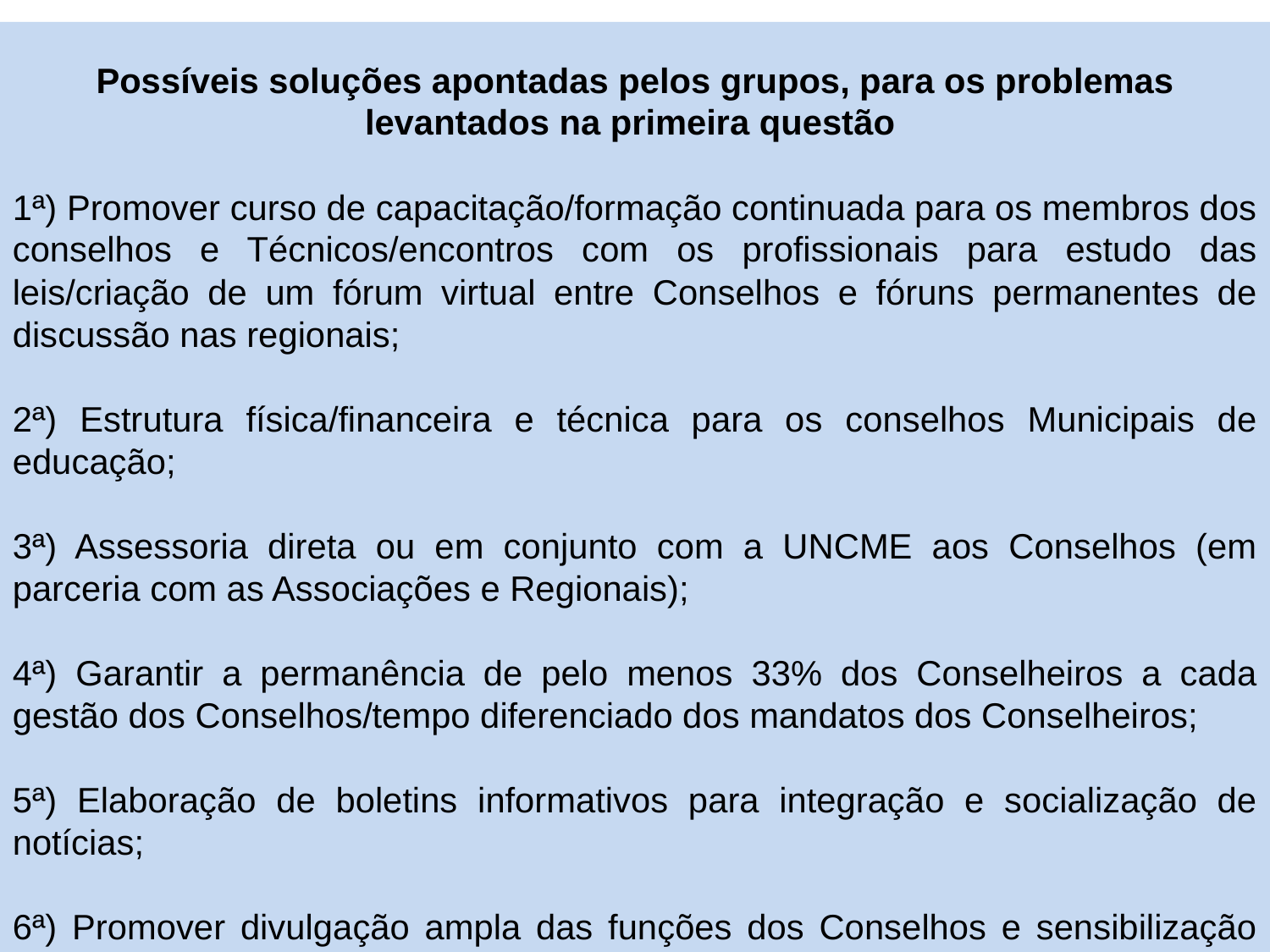

Possíveis soluções apontadas pelos grupos, para os problemas levantados na primeira questão

1ª) Promover curso de capacitação/formação continuada para os membros dos conselhos e Técnicos/encontros com os profissionais para estudo das leis/criação de um fórum virtual entre Conselhos e fóruns permanentes de discussão nas regionais;

2ª) Estrutura física/financeira e técnica para os conselhos Municipais de educação;

3ª) Assessoria direta ou em conjunto com a UNCME aos Conselhos (em parceria com as Associações e Regionais);

4ª) Garantir a permanência de pelo menos 33% dos Conselheiros a cada gestão dos Conselhos/tempo diferenciado dos mandatos dos Conselheiros;

5ª) Elaboração de boletins informativos para integração e socialização de notícias;

6ª) Promover divulgação ampla das funções dos Conselhos e sensibilização da sociedade sobre a importância dos Conselhos;